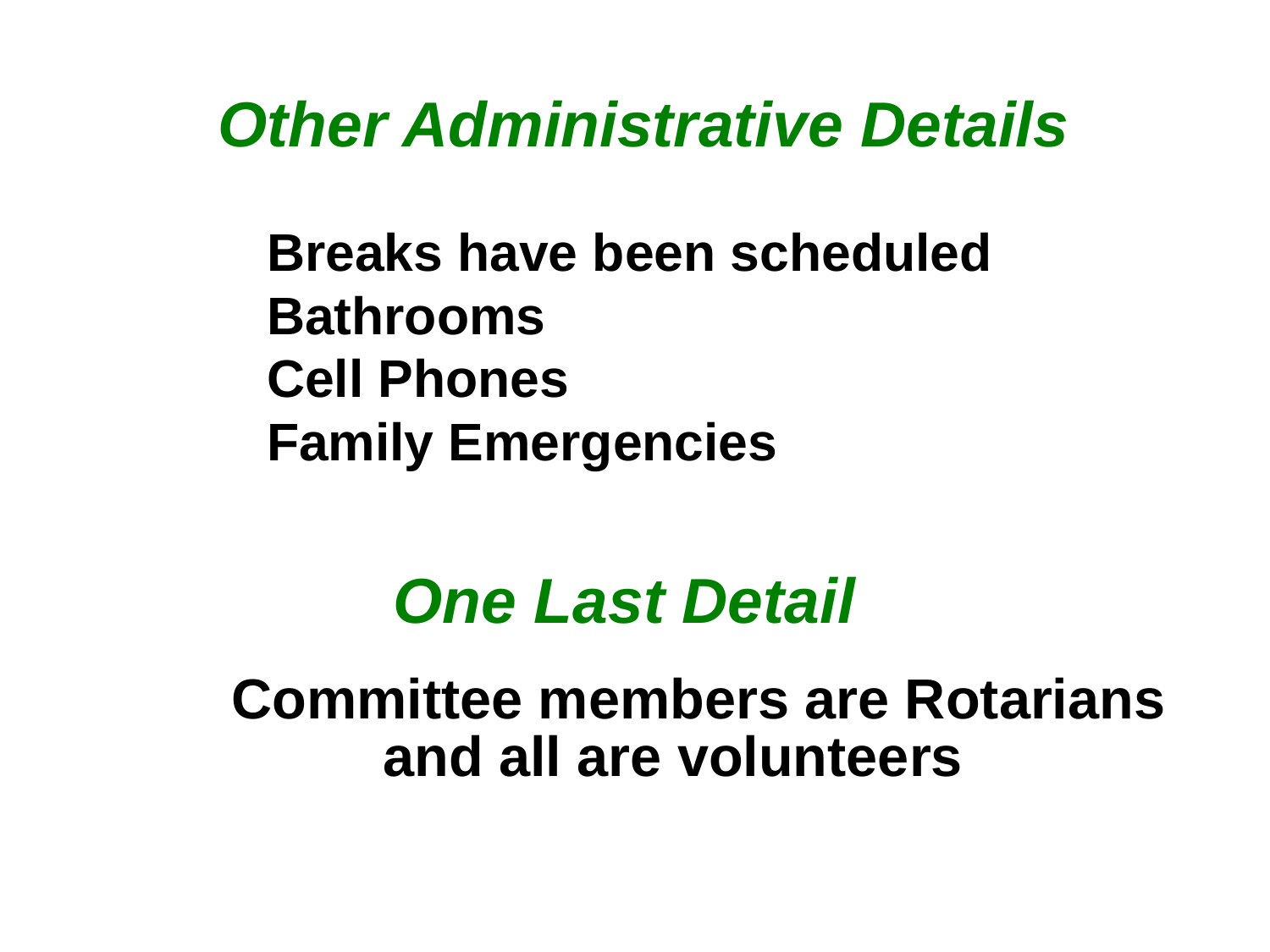

Other Administrative Details

	Breaks have been scheduled
	Bathrooms
	Cell Phones
	Family Emergencies

One Last Detail
Committee members are Rotarians
		and all are volunteers